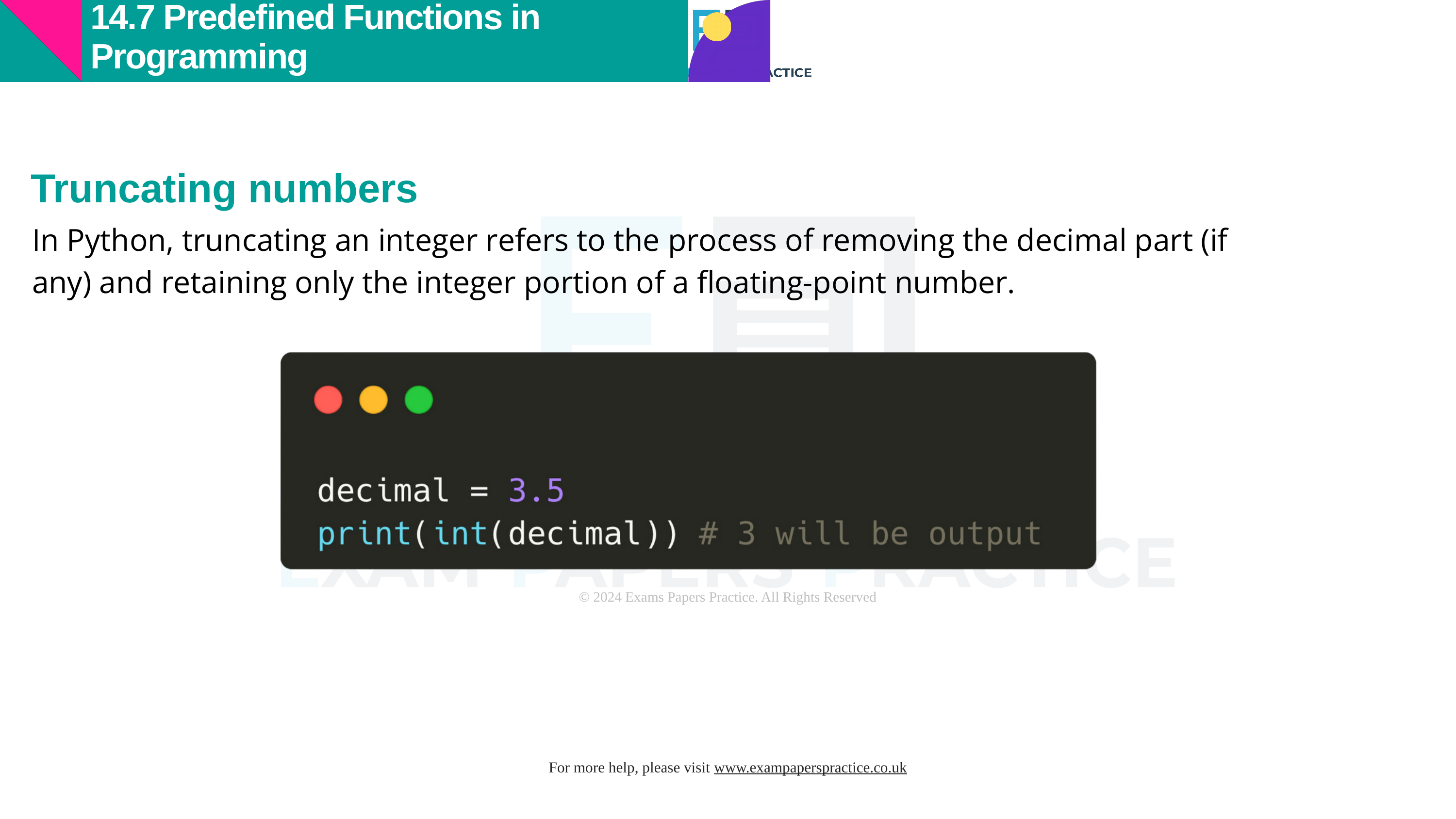

14.7 Predefined Functions in Programming

Truncating numbers
In Python, truncating an integer refers to the process of removing the decimal part (if any) and retaining only the integer portion of a floating-point number.